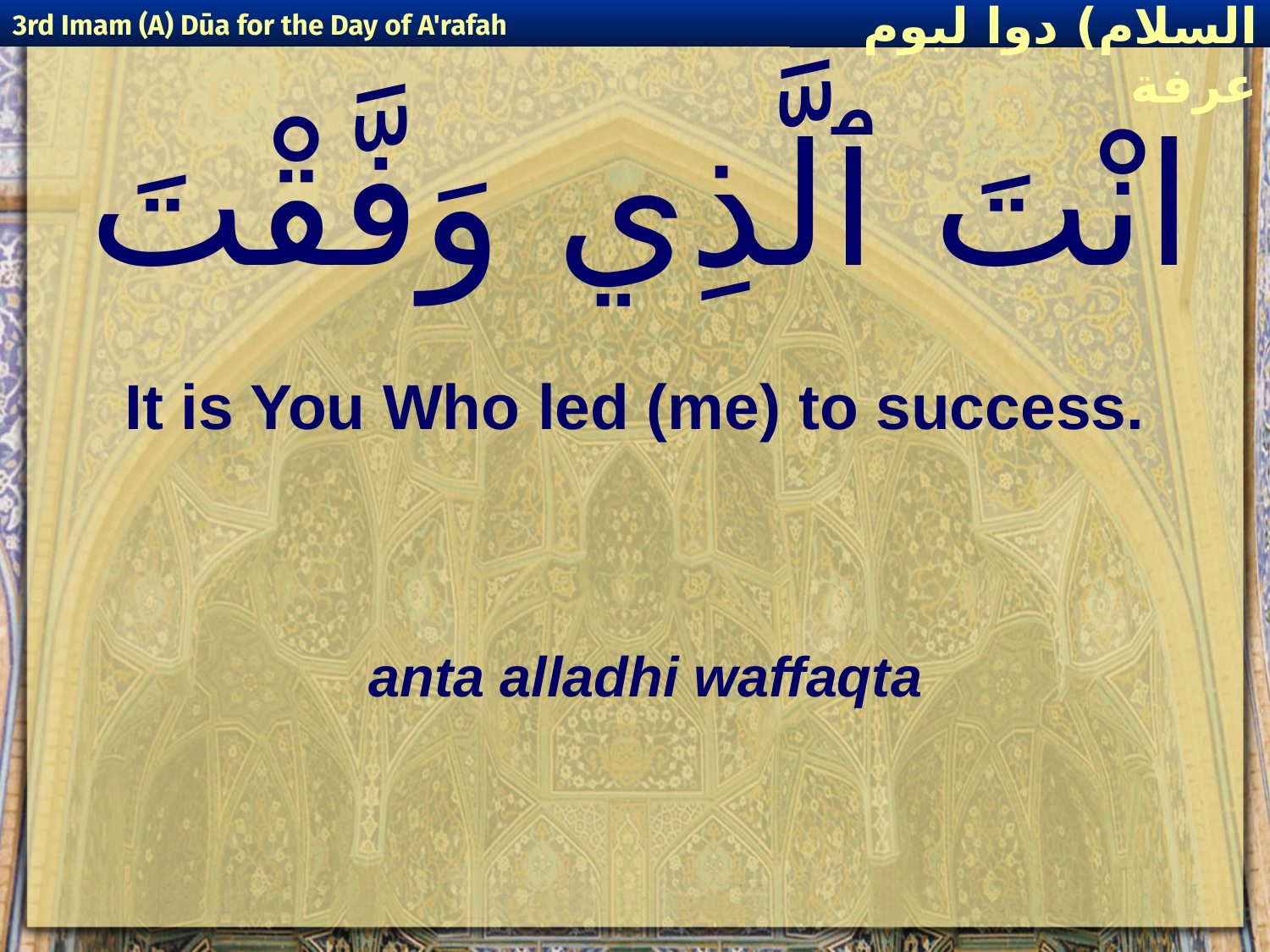

3rd Imam (A) Dūa for the Day of A'rafah
إمام حسين(عليه السلام) دوا ليوم عرفة
# انْتَ ٱلَّذِي وَفَّقْتَ
It is You Who led (me) to success.
anta alladhi waffaqta